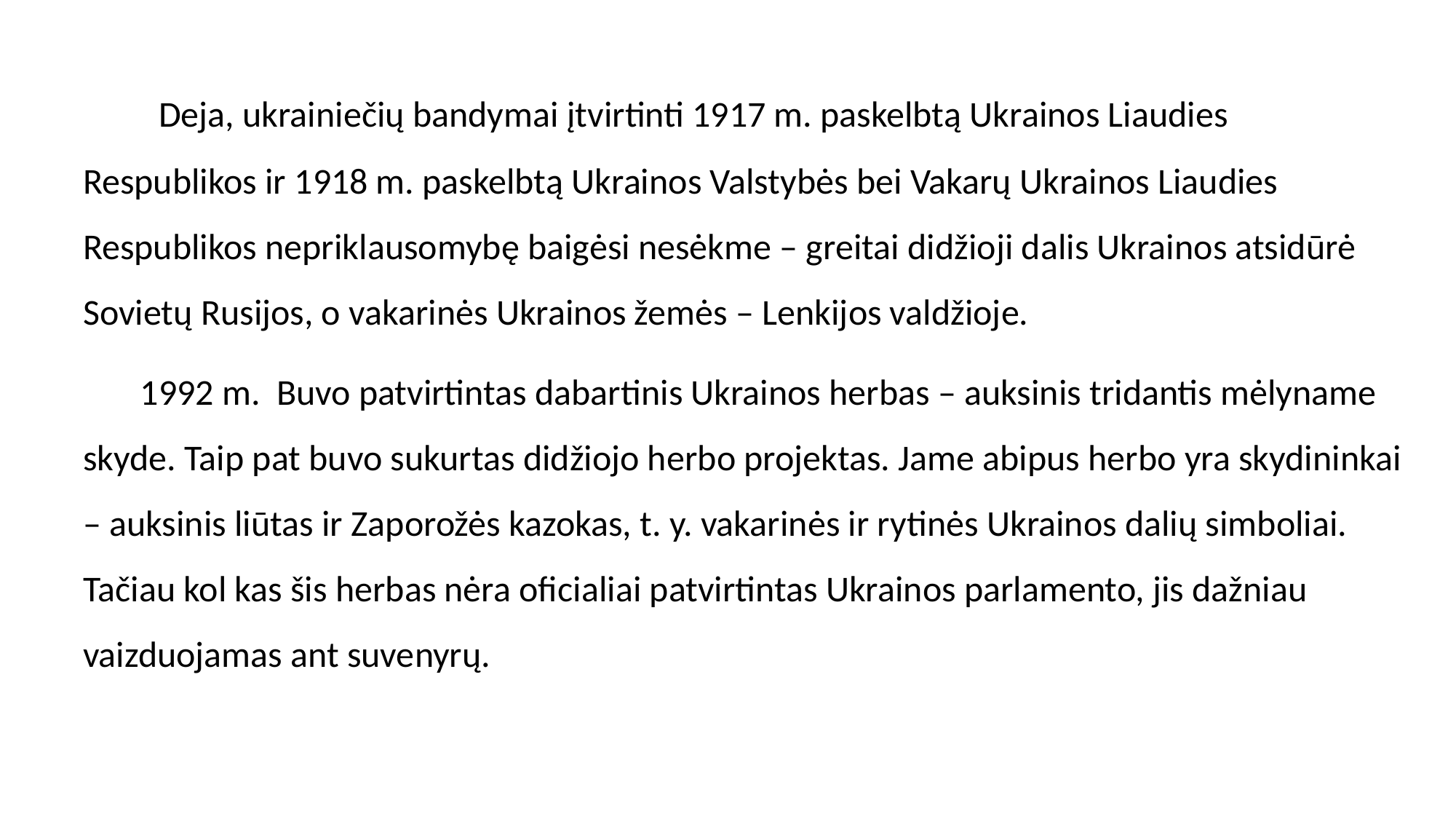

Deja, ukrainiečių bandymai įtvirtinti 1917 m. paskelbtą Ukrainos Liaudies Respublikos ir 1918 m. paskelbtą Ukrainos Valstybės bei Vakarų Ukrainos Liaudies Respublikos nepriklausomybę baigėsi nesėkme – greitai didžioji dalis Ukrainos atsidūrė Sovietų Rusijos, o vakarinės Ukrainos žemės – Lenkijos valdžioje.
       1992 m.  Buvo patvirtintas dabartinis Ukrainos herbas – auksinis tridantis mėlyname skyde. Taip pat buvo sukurtas didžiojo herbo projektas. Jame abipus herbo yra skydininkai – auksinis liūtas ir Zaporožės kazokas, t. y. vakarinės ir rytinės Ukrainos dalių simboliai. Tačiau kol kas šis herbas nėra oficialiai patvirtintas Ukrainos parlamento, jis dažniau vaizduojamas ant suvenyrų.